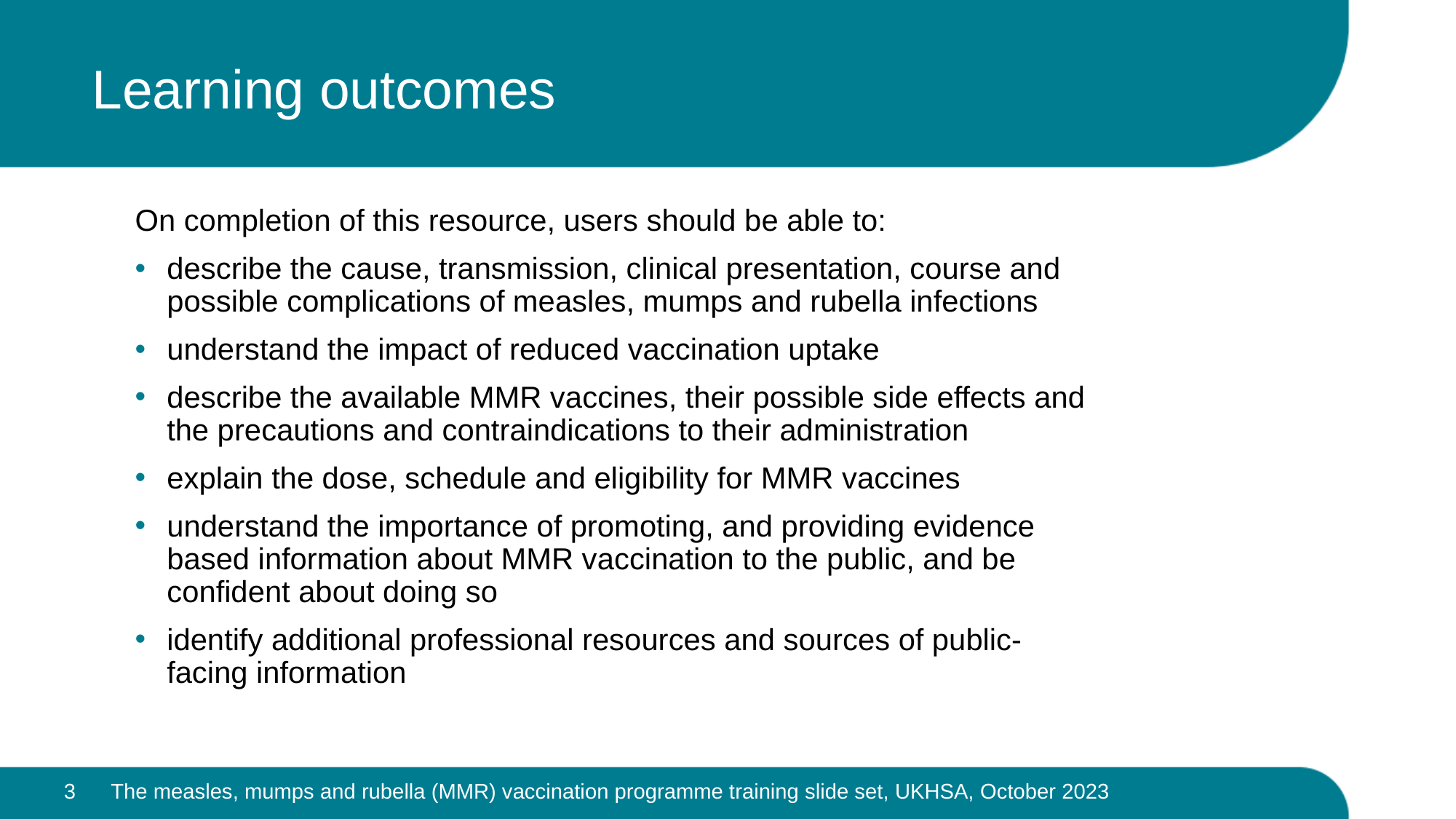

# Learning outcomes
On completion of this resource, users should be able to:
describe the cause, transmission, clinical presentation, course and possible complications of measles, mumps and rubella infections
understand the impact of reduced vaccination uptake
describe the available MMR vaccines, their possible side effects and the precautions and contraindications to their administration
explain the dose, schedule and eligibility for MMR vaccines
understand the importance of promoting, and providing evidence based information about MMR vaccination to the public, and be confident about doing so
identify additional professional resources and sources of public-facing information
3
The measles, mumps and rubella (MMR) vaccination programme training slide set, UKHSA, October 2023